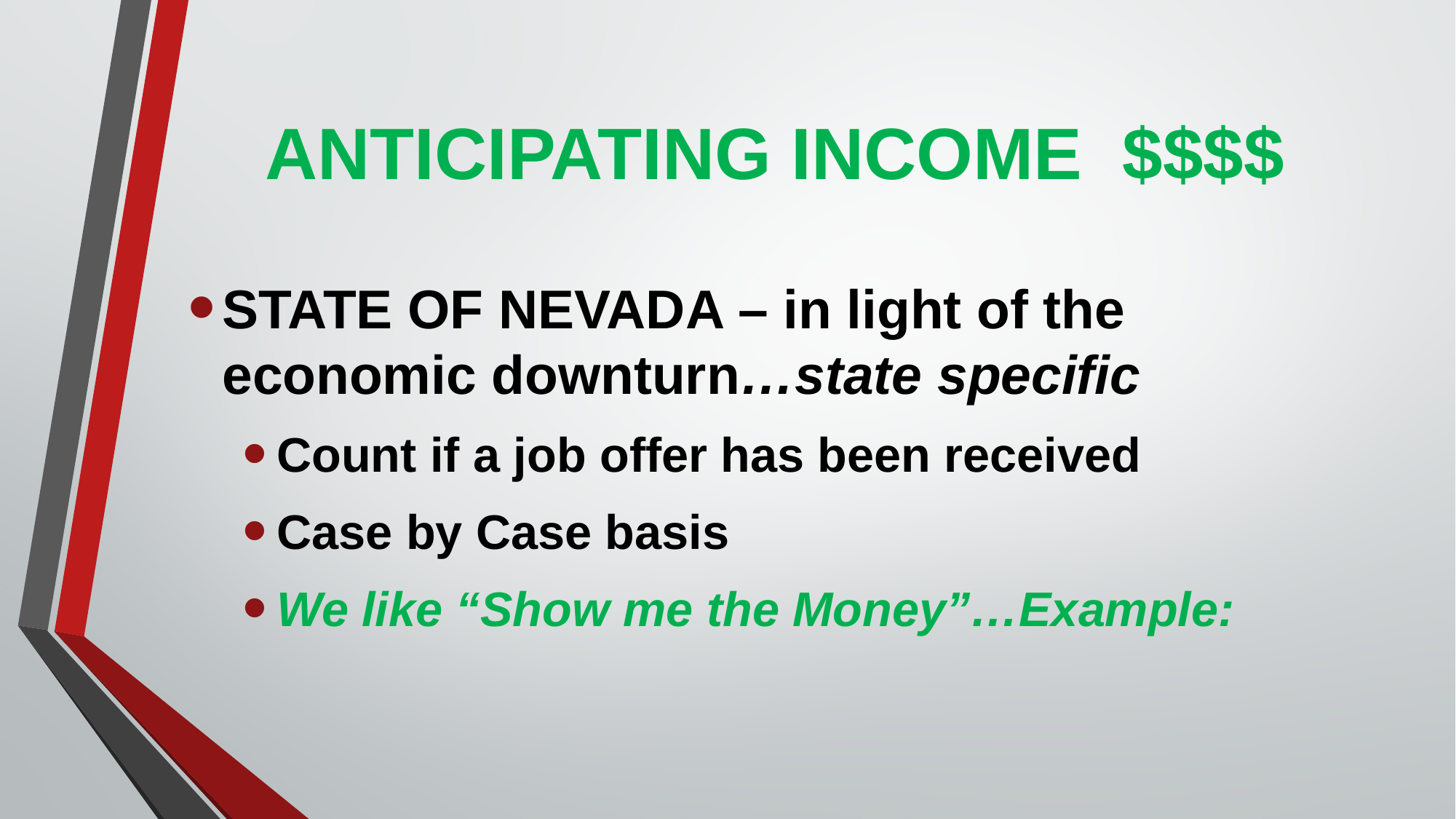

# ANTICIPATING INCOME  $$$$
STATE OF NEVADA – in light of the economic downturn…state specific
Count if a job offer has been received
Case by Case basis
We like “Show me the Money”…Example: